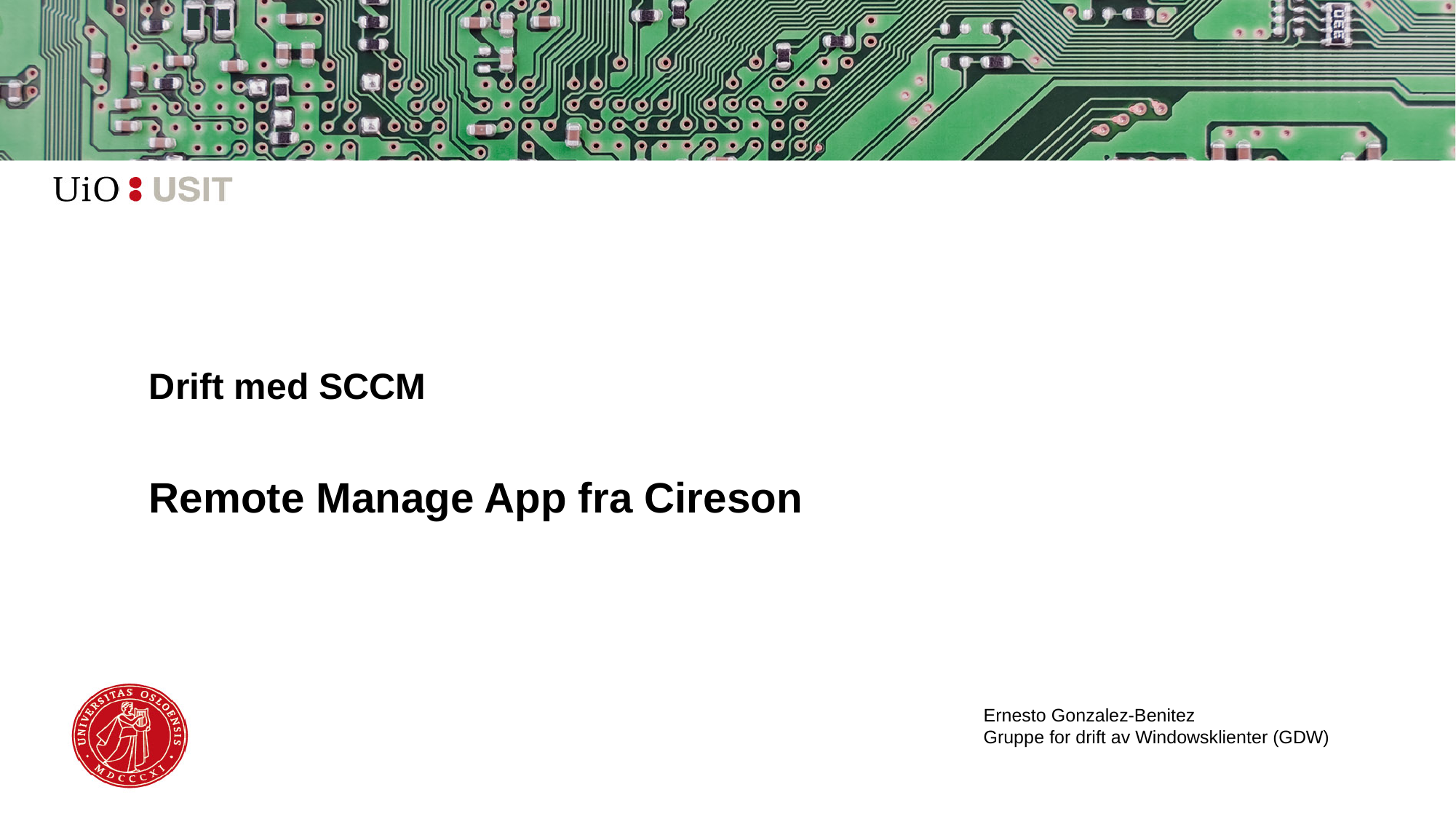

# Drift med SCCM

Remote Manage App fra Cireson
Ernesto Gonzalez-Benitez
Gruppe for drift av Windowsklienter (GDW)